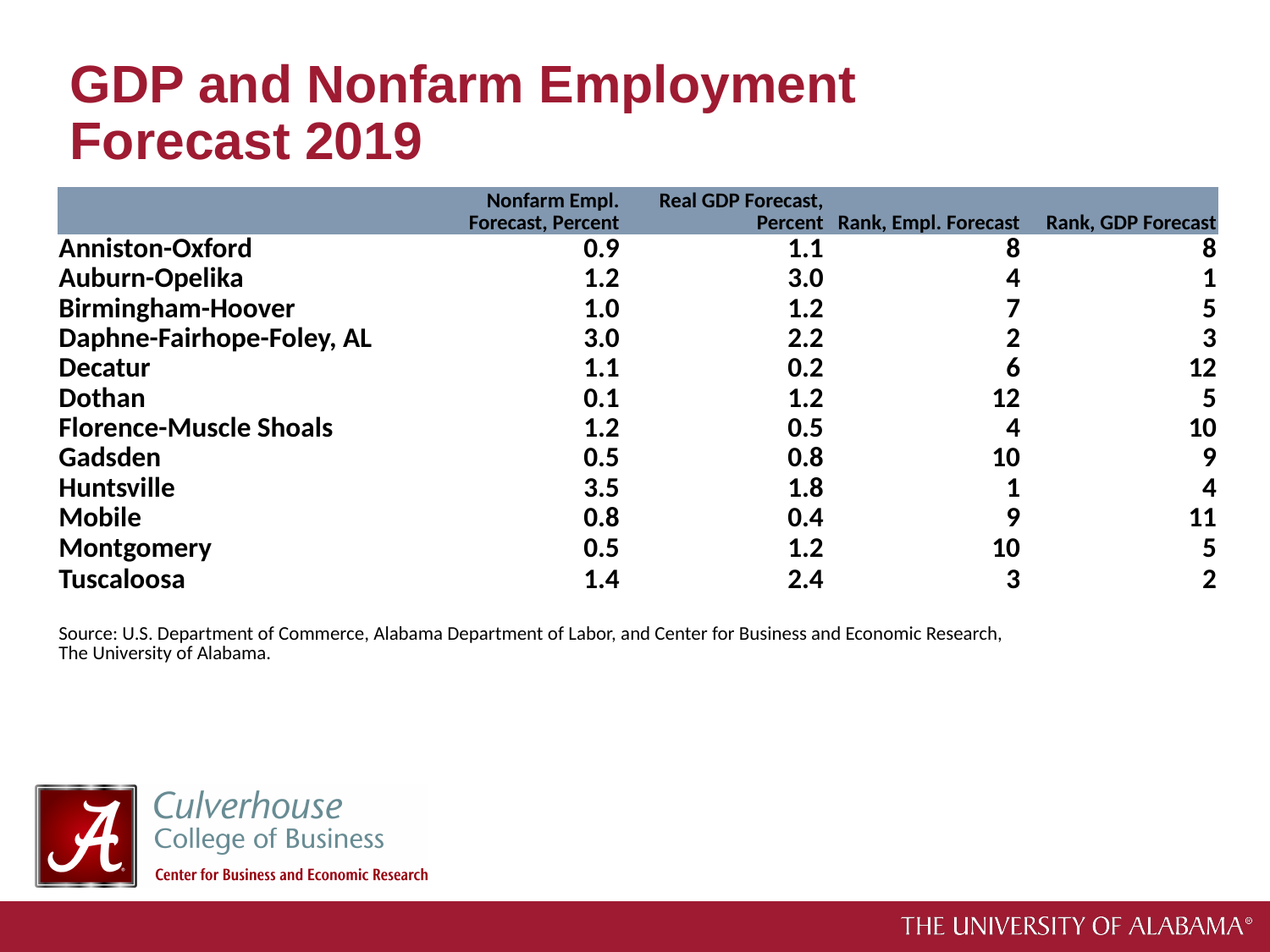

# GDP and Nonfarm Employment Forecast 2019
|  | Nonfarm Empl. Forecast, Percent | Real GDP Forecast, Percent | Rank, Empl. Forecast | Rank, GDP Forecast |
| --- | --- | --- | --- | --- |
| Anniston-Oxford | 0.9 | 1.1 | 8 | 8 |
| Auburn-Opelika | 1.2 | 3.0 | 4 | 1 |
| Birmingham-Hoover | 1.0 | 1.2 | 7 | 5 |
| Daphne-Fairhope-Foley, AL | 3.0 | 2.2 | 2 | 3 |
| Decatur | 1.1 | 0.2 | 6 | 12 |
| Dothan | 0.1 | 1.2 | 12 | 5 |
| Florence-Muscle Shoals | 1.2 | 0.5 | 4 | 10 |
| Gadsden | 0.5 | 0.8 | 10 | 9 |
| Huntsville | 3.5 | 1.8 | 1 | 4 |
| Mobile | 0.8 | 0.4 | 9 | 11 |
| Montgomery | 0.5 | 1.2 | 10 | 5 |
| Tuscaloosa | 1.4 | 2.4 | 3 | 2 |
| Source: U.S. Department of Commerce, Alabama Department of Labor, and Center for Business and Economic Research, The University of Alabama. |  |  |  |  |